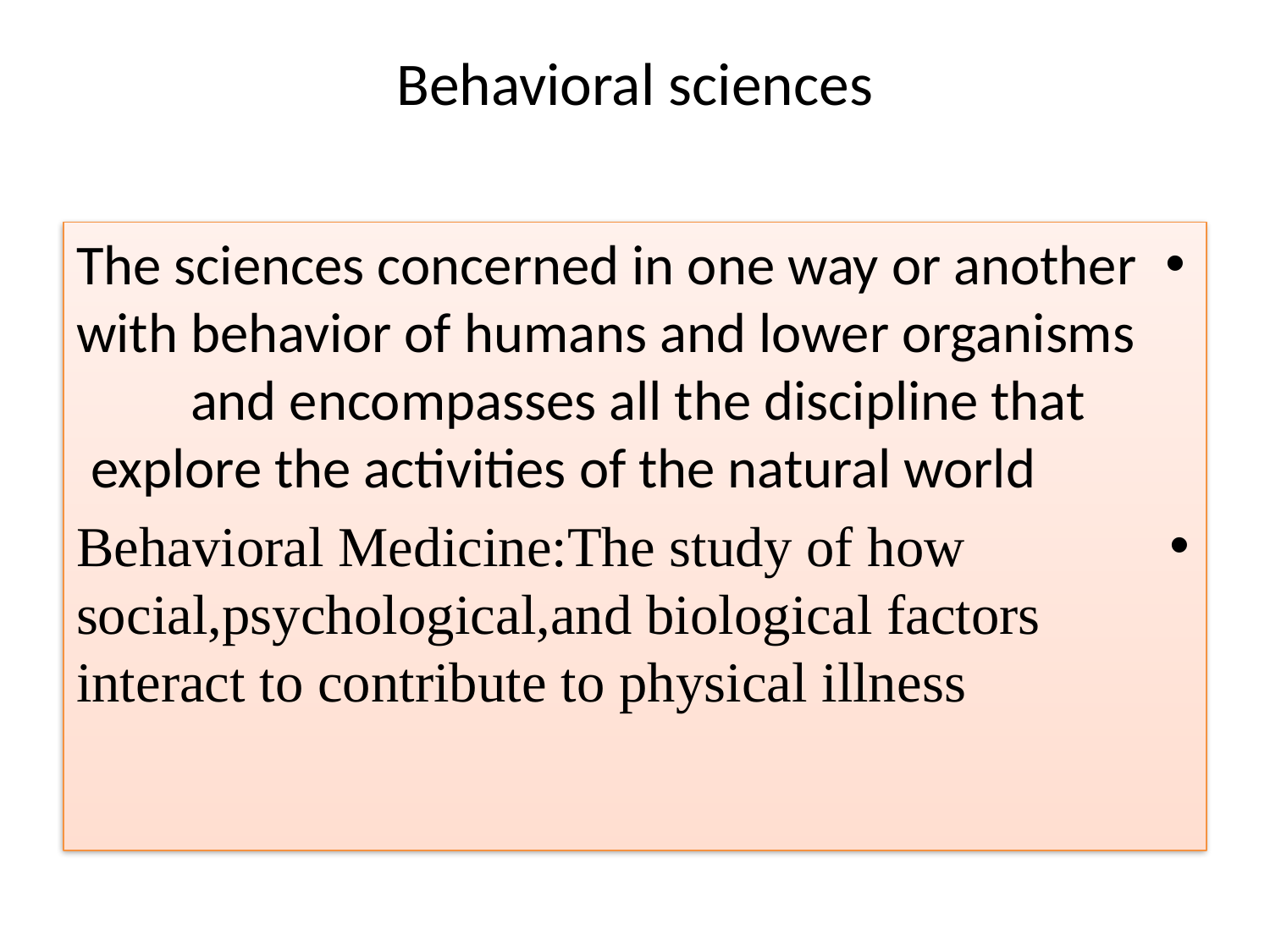

# Behavioral sciences
The sciences concerned in one way or another with behavior of humans and lower organisms          and encompasses all the discipline that explore the activities of the natural world
            Behavioral Medicine:The study of how social,psychological,and biological factors interact to contribute to physical illness